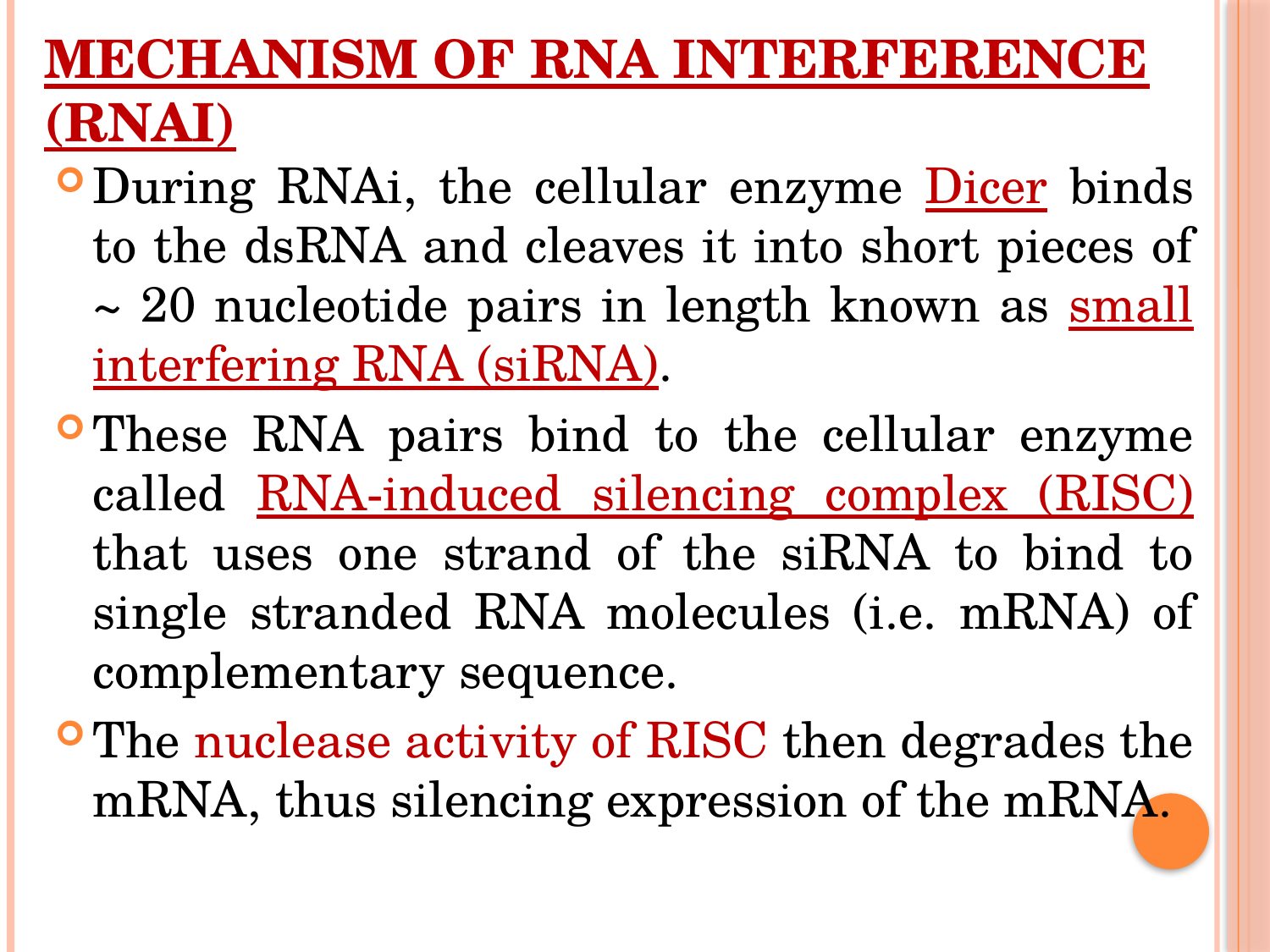

# Mechanism of RNA interference (RNAi)
During RNAi, the cellular enzyme Dicer binds to the dsRNA and cleaves it into short pieces of ~ 20 nucleotide pairs in length known as small interfering RNA (siRNA).
These RNA pairs bind to the cellular enzyme called RNA-induced silencing complex (RISC) that uses one strand of the siRNA to bind to single stranded RNA molecules (i.e. mRNA) of complementary sequence.
The nuclease activity of RISC then degrades the mRNA, thus silencing expression of the mRNA.